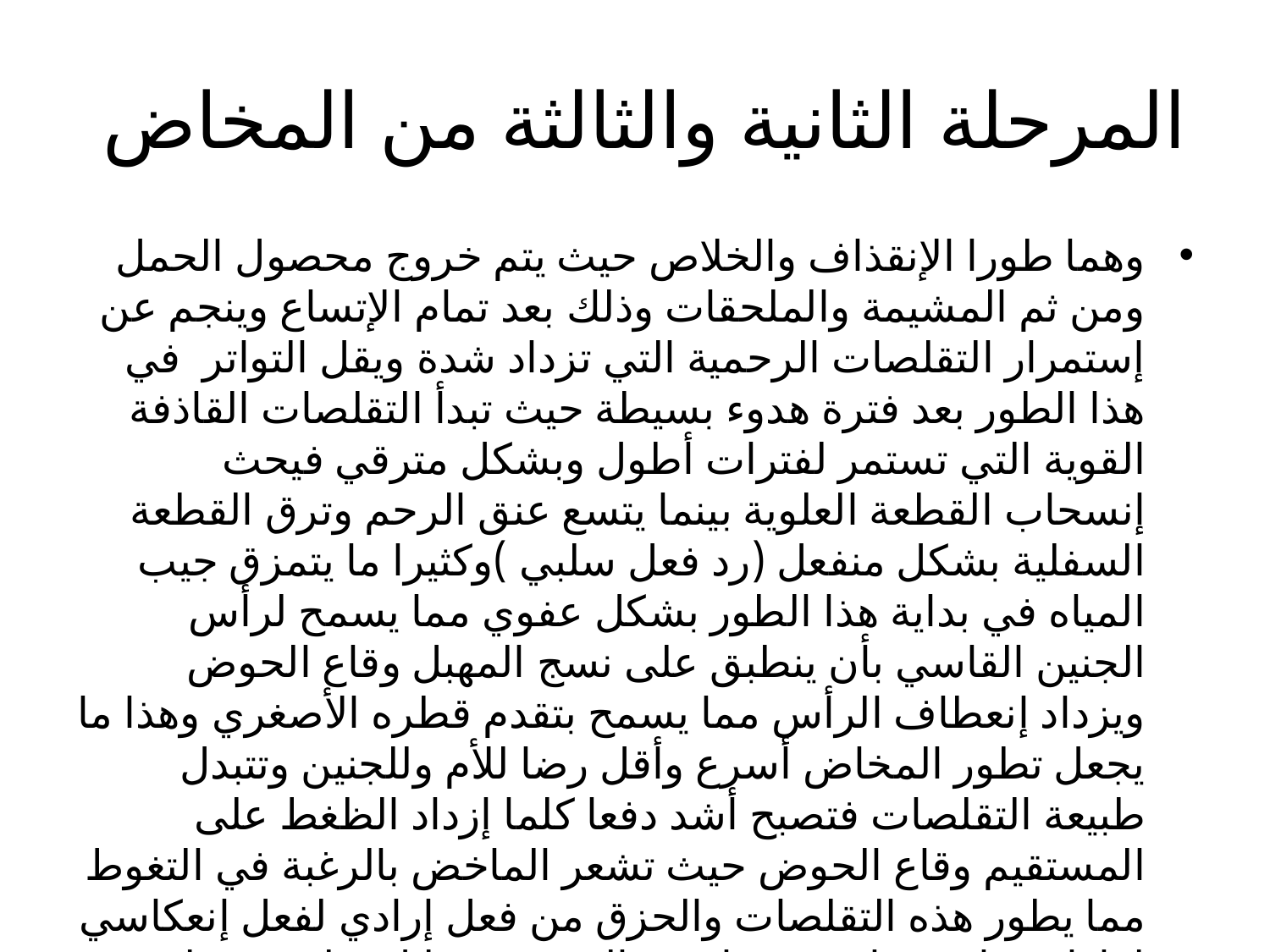

# المرحلة الثانية والثالثة من المخاض
وهما طورا الإنقذاف والخلاص حيث يتم خروج محصول الحمل ومن ثم المشيمة والملحقات وذلك بعد تمام الإتساع وينجم عن إستمرار التقلصات الرحمية التي تزداد شدة ويقل التواتر  في هذا الطور بعد فترة هدوء بسيطة حيث تبدأ التقلصات القاذفة القوية التي تستمر لفترات أطول وبشكل مترقي فيحث إنسحاب القطعة العلوية بينما يتسع عنق الرحم وترق القطعة السفلية بشكل منفعل (رد فعل سلبي )وكثيرا ما يتمزق جيب المياه في بداية هذا الطور بشكل عفوي مما يسمح لرأس الجنين القاسي بأن ينطبق على نسج المهبل وقاع الحوض ويزداد إنعطاف الرأس مما يسمح بتقدم قطره الأصغري وهذا ما يجعل تطور المخاض أسرع وأقل رضا للأم وللجنين وتتبدل طبيعة التقلصات فتصبح أشد دفعا كلما إزداد الظغط على المستقيم وقاع الحوض حيث تشعر الماخض بالرغبة في التغوط مما يطور هذه التقلصات والحزق من فعل إرادي لفعل إنعكاسي لا إرادي بإستخدام قوى ثانوية بالدفع من خلال تقلص عضلات البطن والحجاب الحاجز